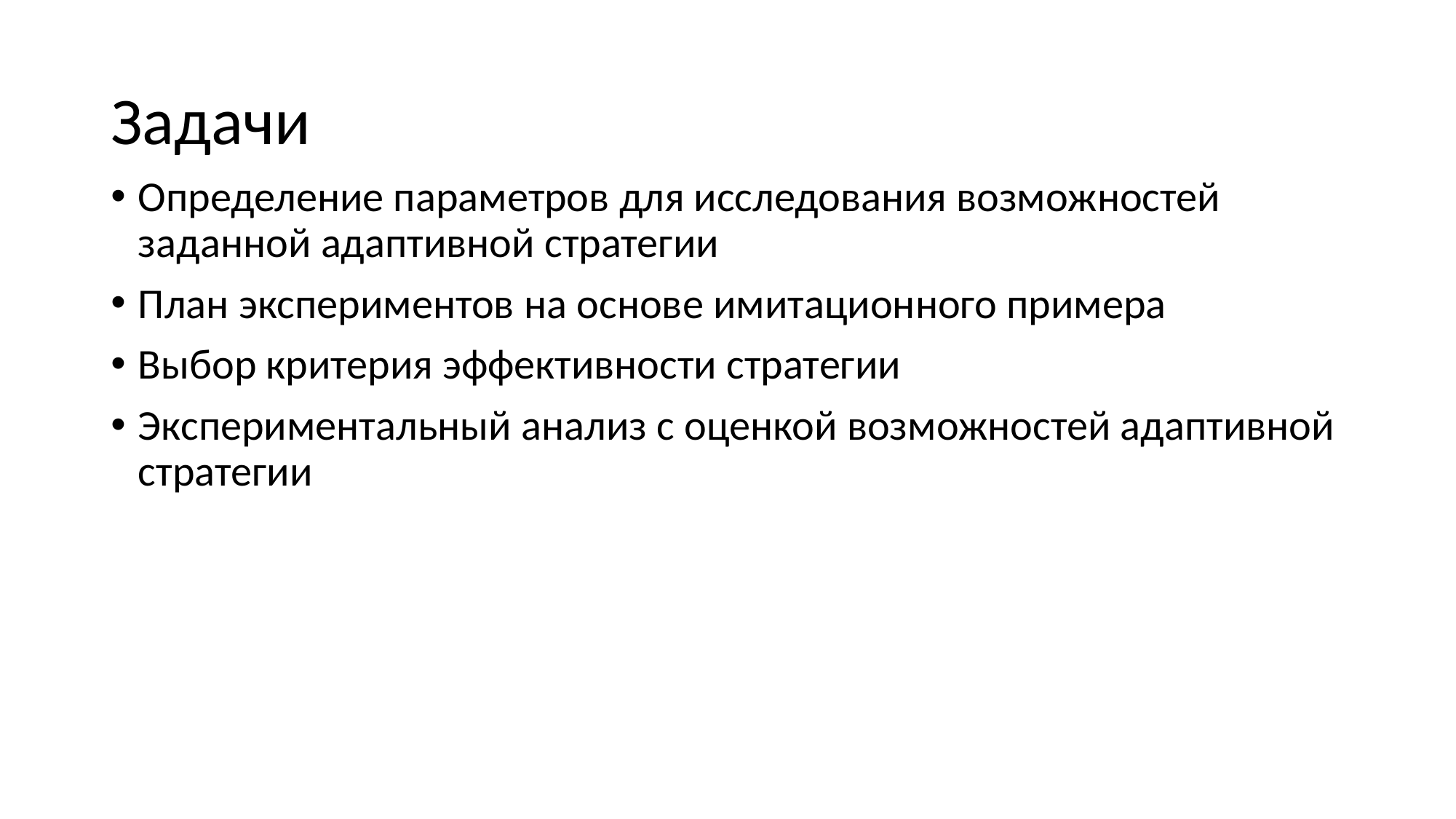

# Задачи
Определение параметров для исследования возможностей заданной адаптивной стратегии
План экспериментов на основе имитационного примера
Выбор критерия эффективности стратегии
Экспериментальный анализ с оценкой возможностей адаптивной стратегии